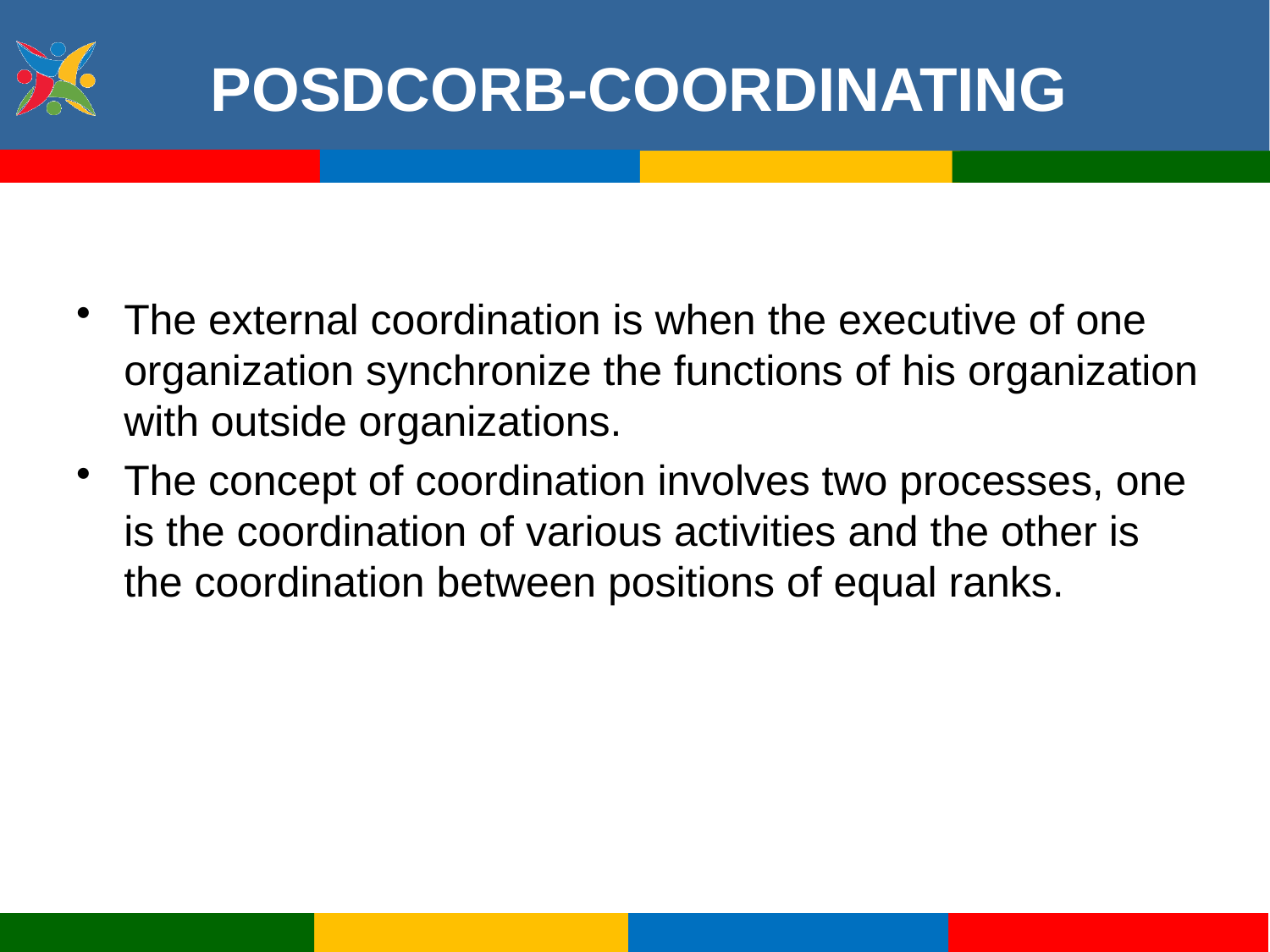

# POSDCORB-COORDINATING
The external coordination is when the executive of one organization synchronize the functions of his organization with outside organizations.
The concept of coordination involves two processes, one is the coordination of various activities and the other is the coordination between positions of equal ranks.